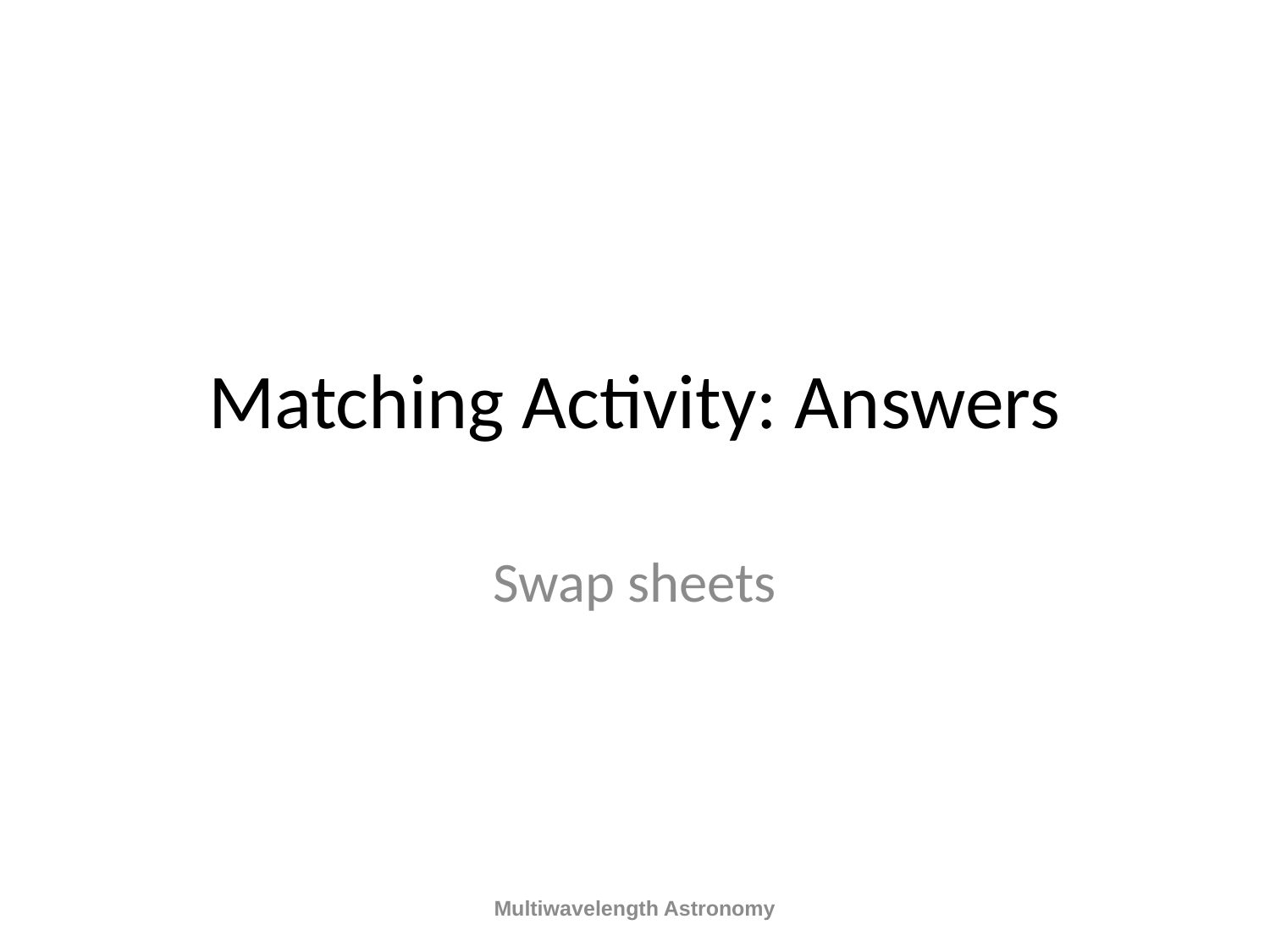

# Matching Activity: Answers
Swap sheets
Multiwavelength Astronomy